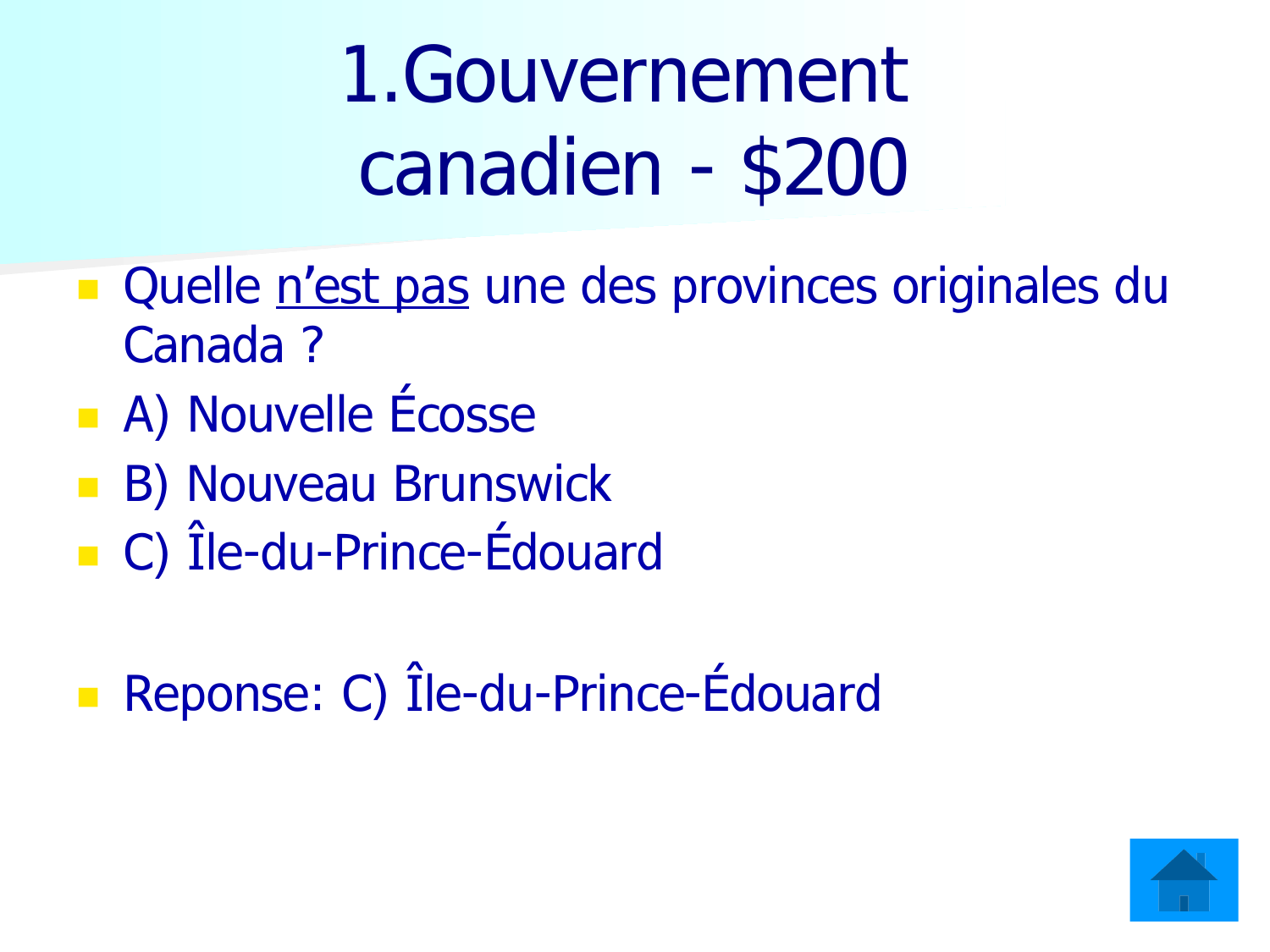

# 1.Gouvernement canadien - $200
Quelle n’est pas une des provinces originales du Canada ?
A) Nouvelle Écosse
B) Nouveau Brunswick
C) Île-du-Prince-Édouard
Reponse: C) Île-du-Prince-Édouard